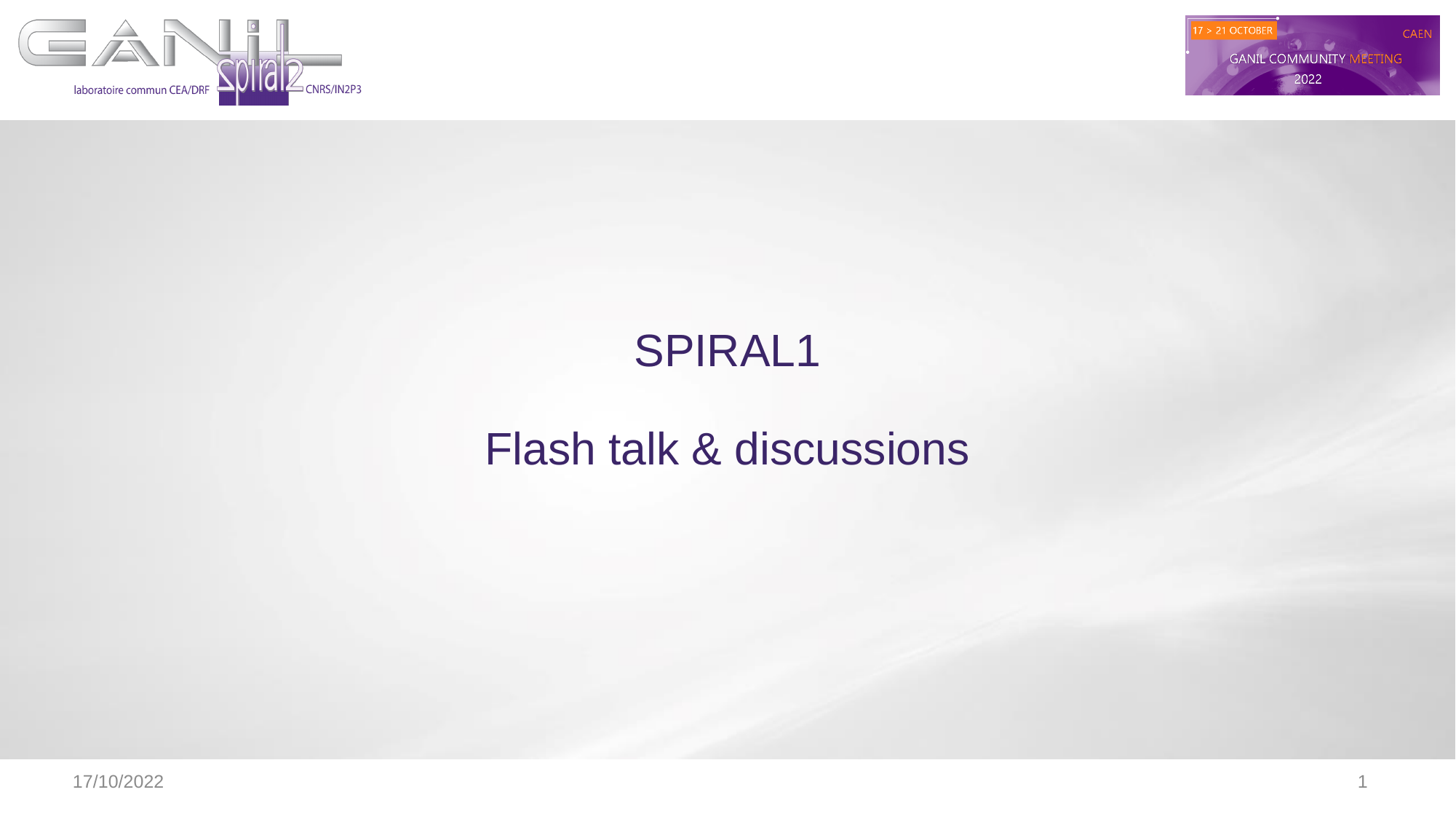

# SPIRAL1 Flash talk & discussions
17/10/2022
1